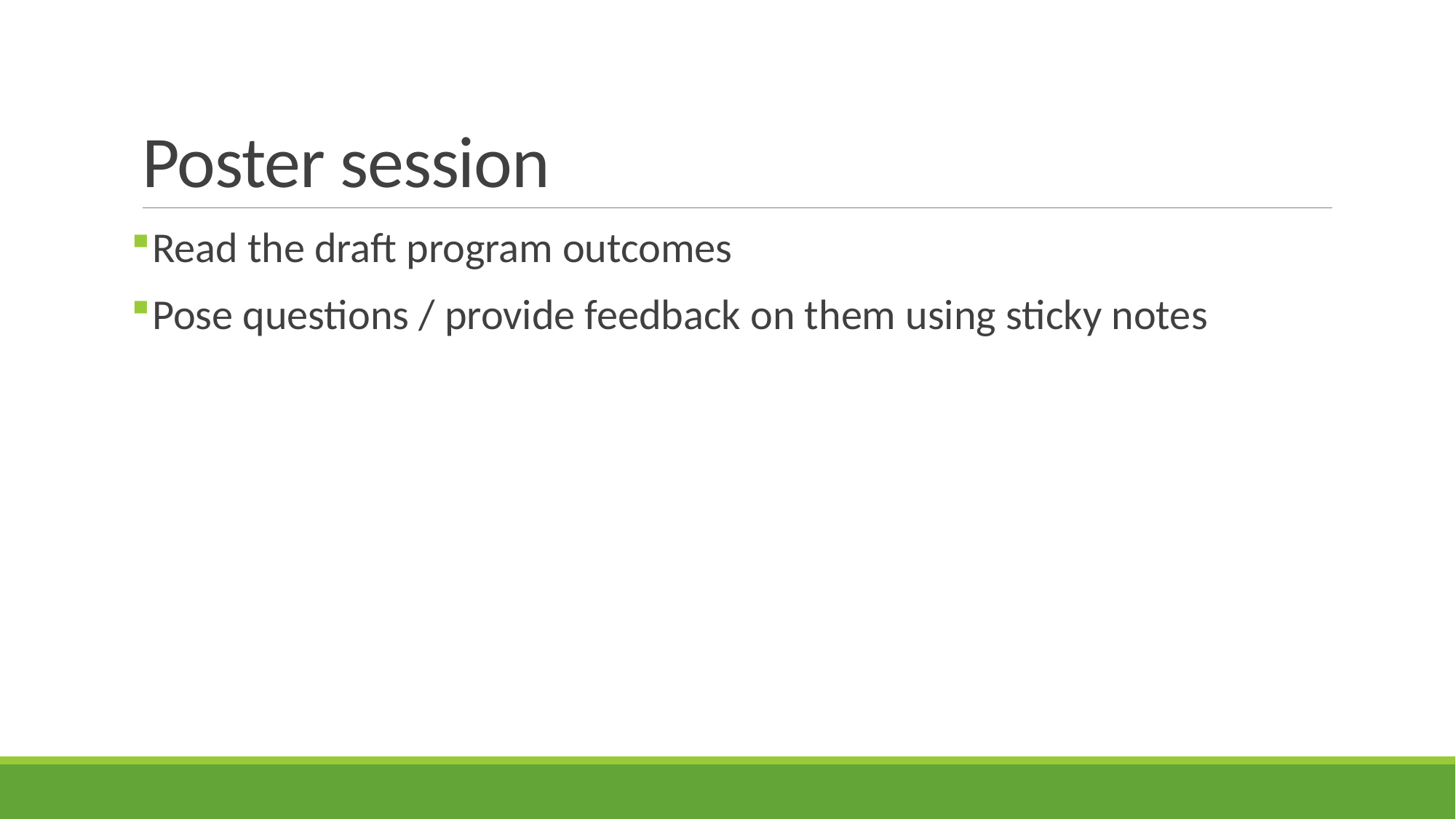

# Poster session
Read the draft program outcomes
Pose questions / provide feedback on them using sticky notes